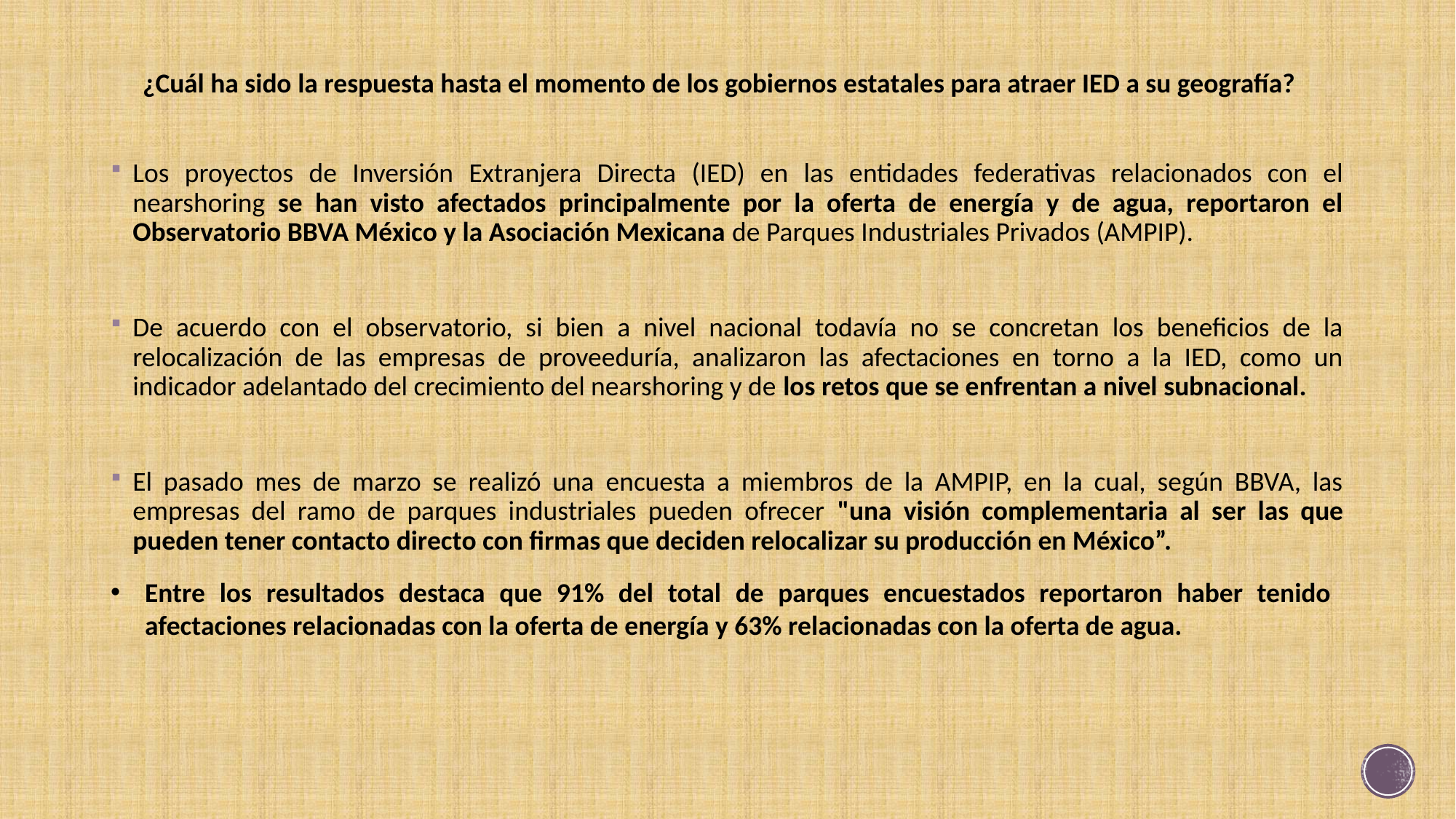

# ¿Cuál ha sido la respuesta hasta el momento de los gobiernos estatales para atraer IED a su geografía?
Los proyectos de Inversión Extranjera Directa (IED) en las entidades federativas relacionados con el nearshoring se han visto afectados principalmente por la oferta de energía y de agua, reportaron el Observatorio BBVA México y la Asociación Mexicana de Parques Industriales Privados (AMPIP).

De acuerdo con el observatorio, si bien a nivel nacional todavía no se concretan los beneficios de la relocalización de las empresas de proveeduría, analizaron las afectaciones en torno a la IED, como un indicador adelantado del crecimiento del nearshoring y de los retos que se enfrentan a nivel subnacional.

El pasado mes de marzo se realizó una encuesta a miembros de la AMPIP, en la cual, según BBVA, las empresas del ramo de parques industriales pueden ofrecer "una visión complementaria al ser las que pueden tener contacto directo con firmas que deciden relocalizar su producción en México”.
Entre los resultados destaca que 91% del total de parques encuestados reportaron haber tenido afectaciones relacionadas con la oferta de energía y 63% relacionadas con la oferta de agua.